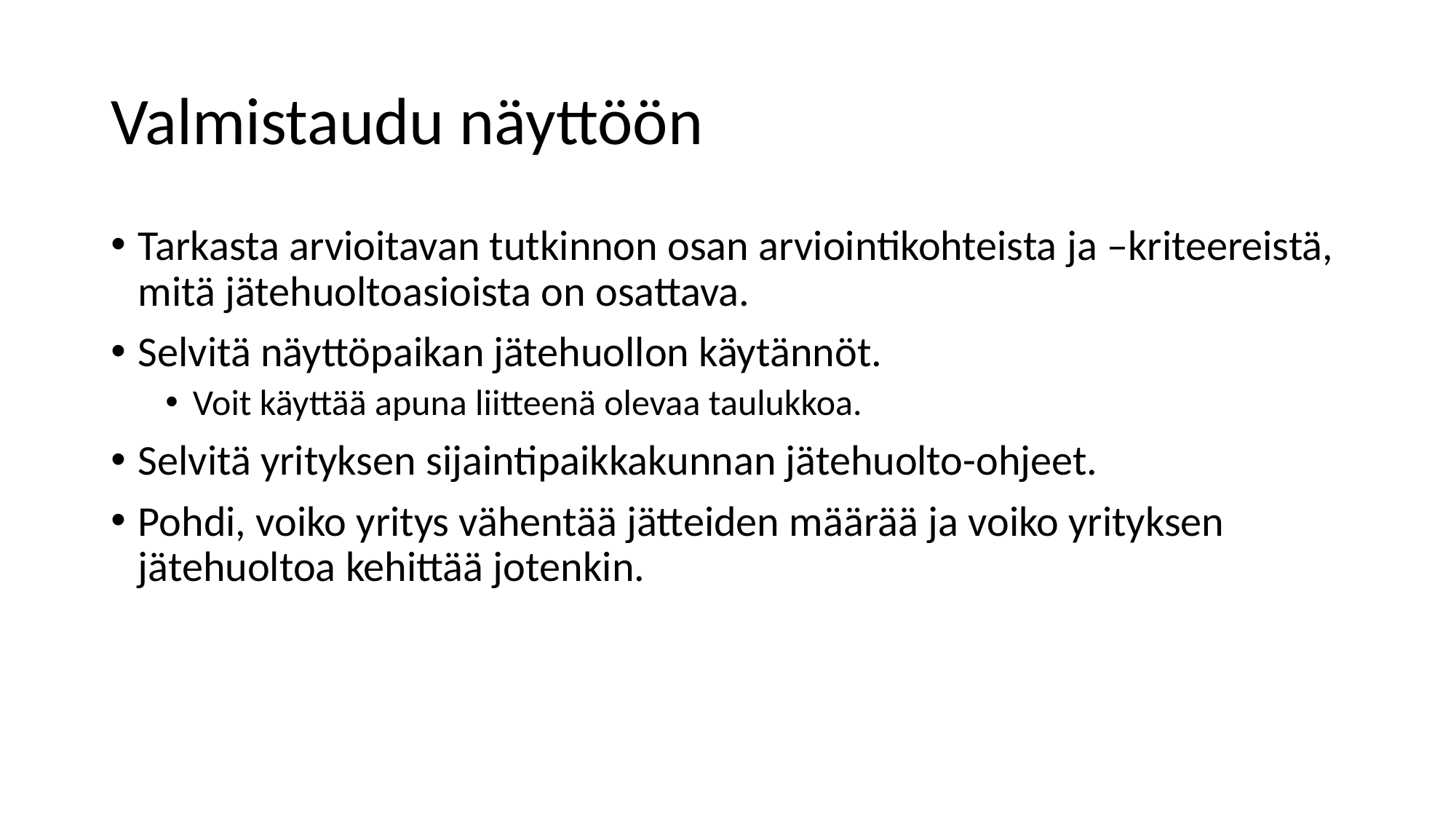

# Valmistaudu näyttöön
Tarkasta arvioitavan tutkinnon osan arviointikohteista ja –kriteereistä, mitä jätehuoltoasioista on osattava.
Selvitä näyttöpaikan jätehuollon käytännöt.
Voit käyttää apuna liitteenä olevaa taulukkoa.
Selvitä yrityksen sijaintipaikkakunnan jätehuolto-ohjeet.
Pohdi, voiko yritys vähentää jätteiden määrää ja voiko yrityksen jätehuoltoa kehittää jotenkin.